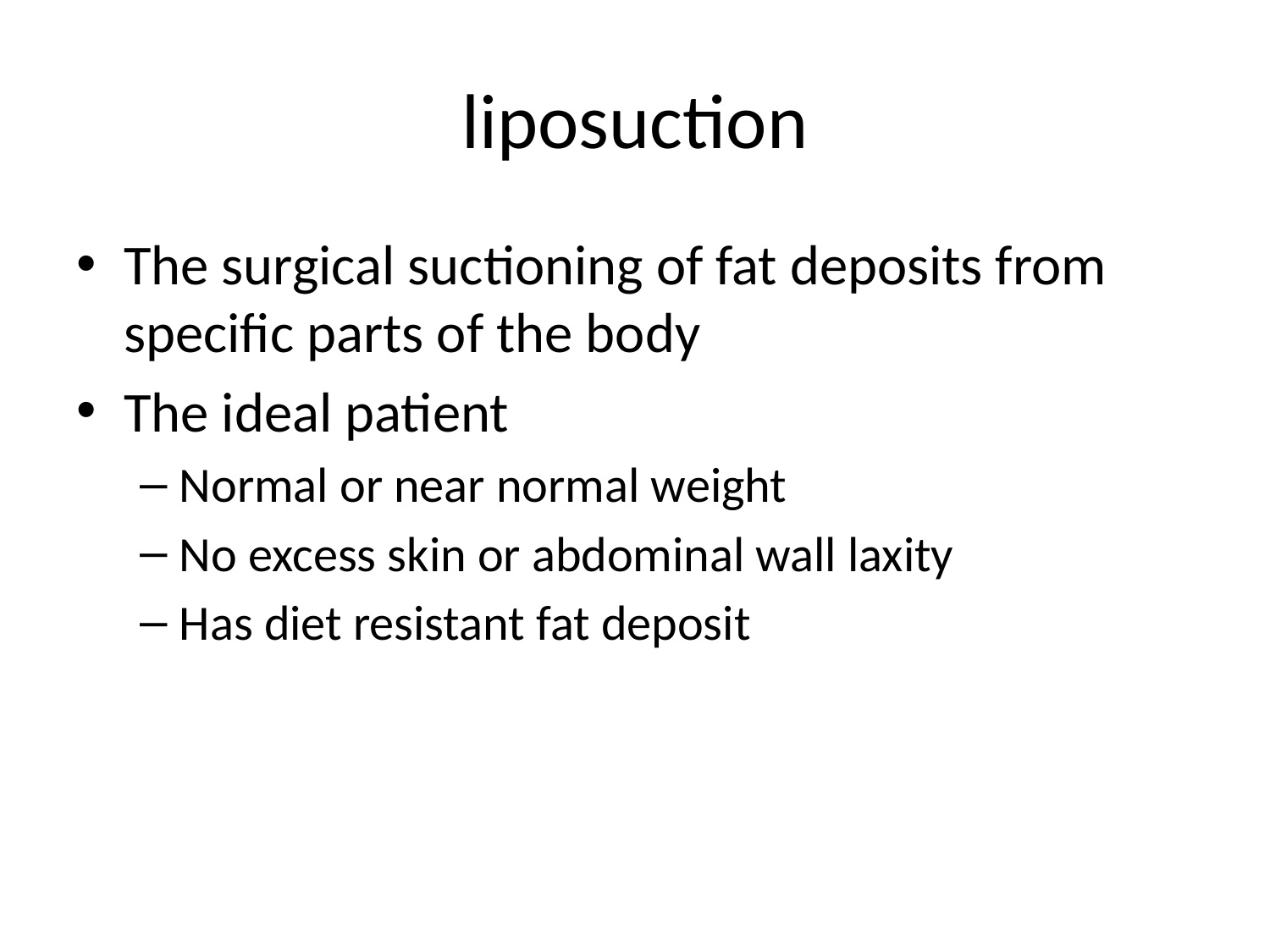

# liposuction
The surgical suctioning of fat deposits from specific parts of the body
The ideal patient
Normal or near normal weight
No excess skin or abdominal wall laxity
Has diet resistant fat deposit